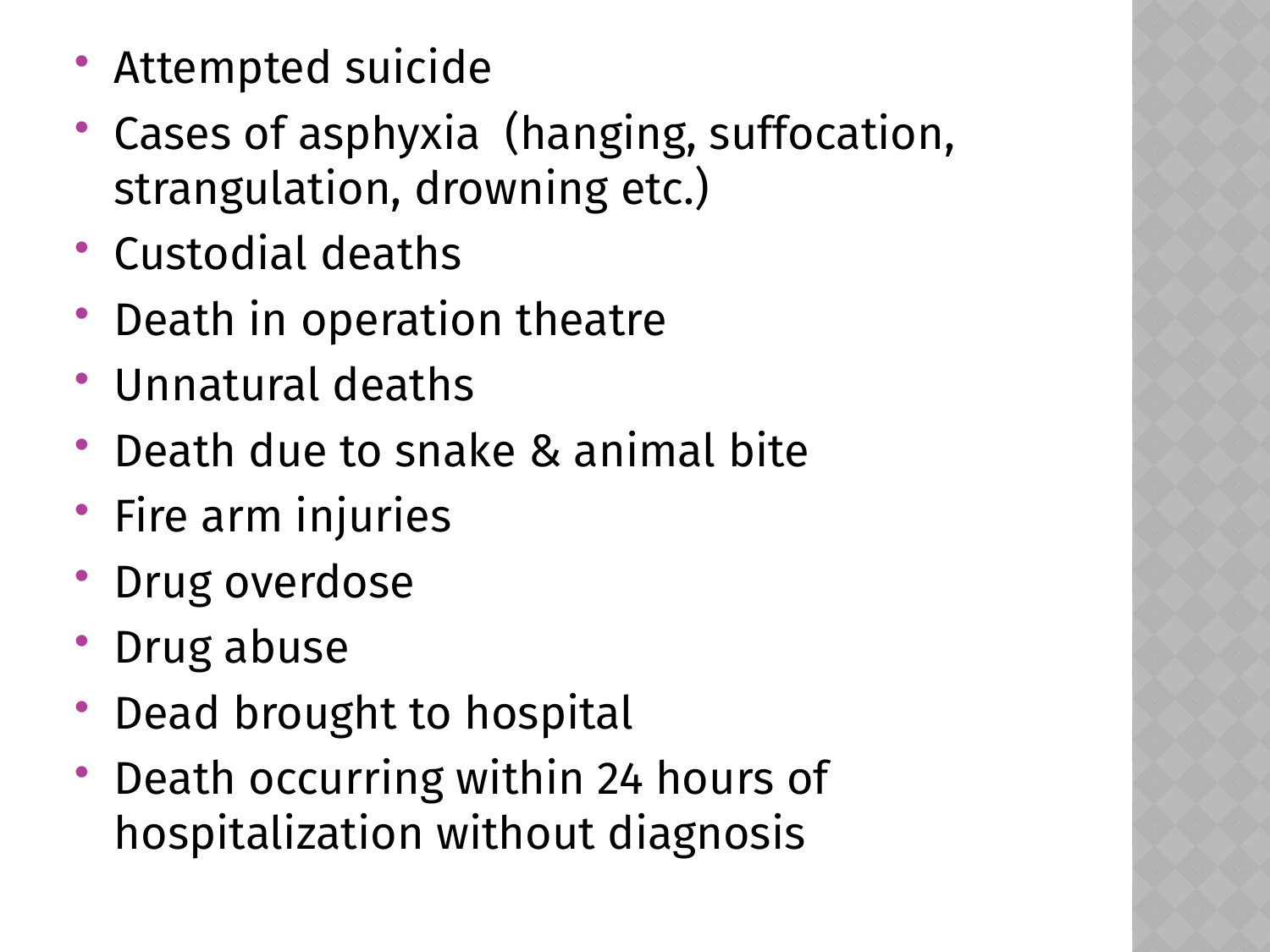

Attempted suicide
Cases of asphyxia  (hanging, suffocation, strangulation, drowning etc.)
Custodial deaths
Death in operation theatre
Unnatural deaths
Death due to snake & animal bite
Fire arm injuries
Drug overdose
Drug abuse
Dead brought to hospital
Death occurring within 24 hours of hospitalization without diagnosis